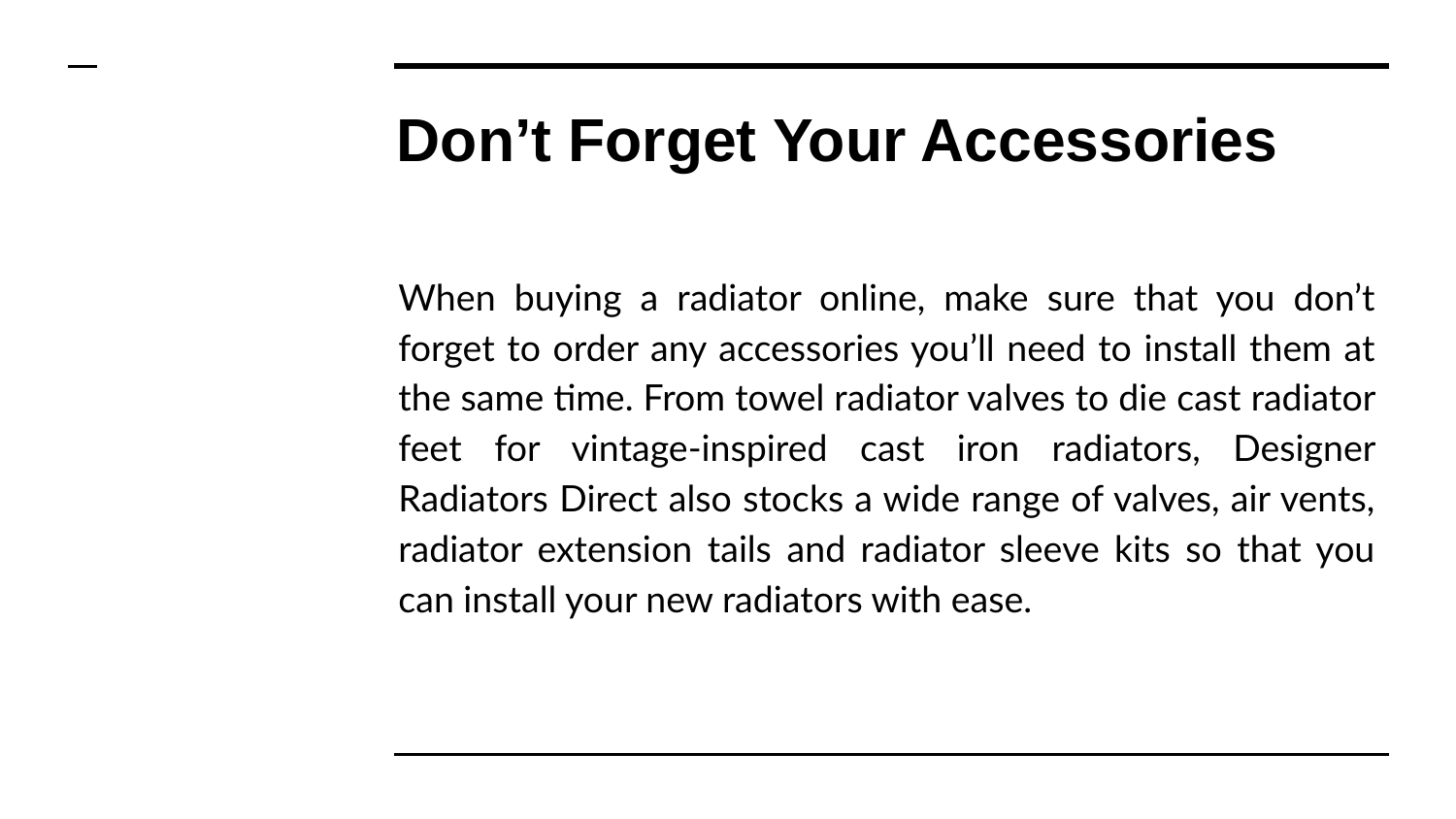

# Don’t Forget Your Accessories
When buying a radiator online, make sure that you don’t forget to order any accessories you’ll need to install them at the same time. From towel radiator valves to die cast radiator feet for vintage-inspired cast iron radiators, Designer Radiators Direct also stocks a wide range of valves, air vents, radiator extension tails and radiator sleeve kits so that you can install your new radiators with ease.